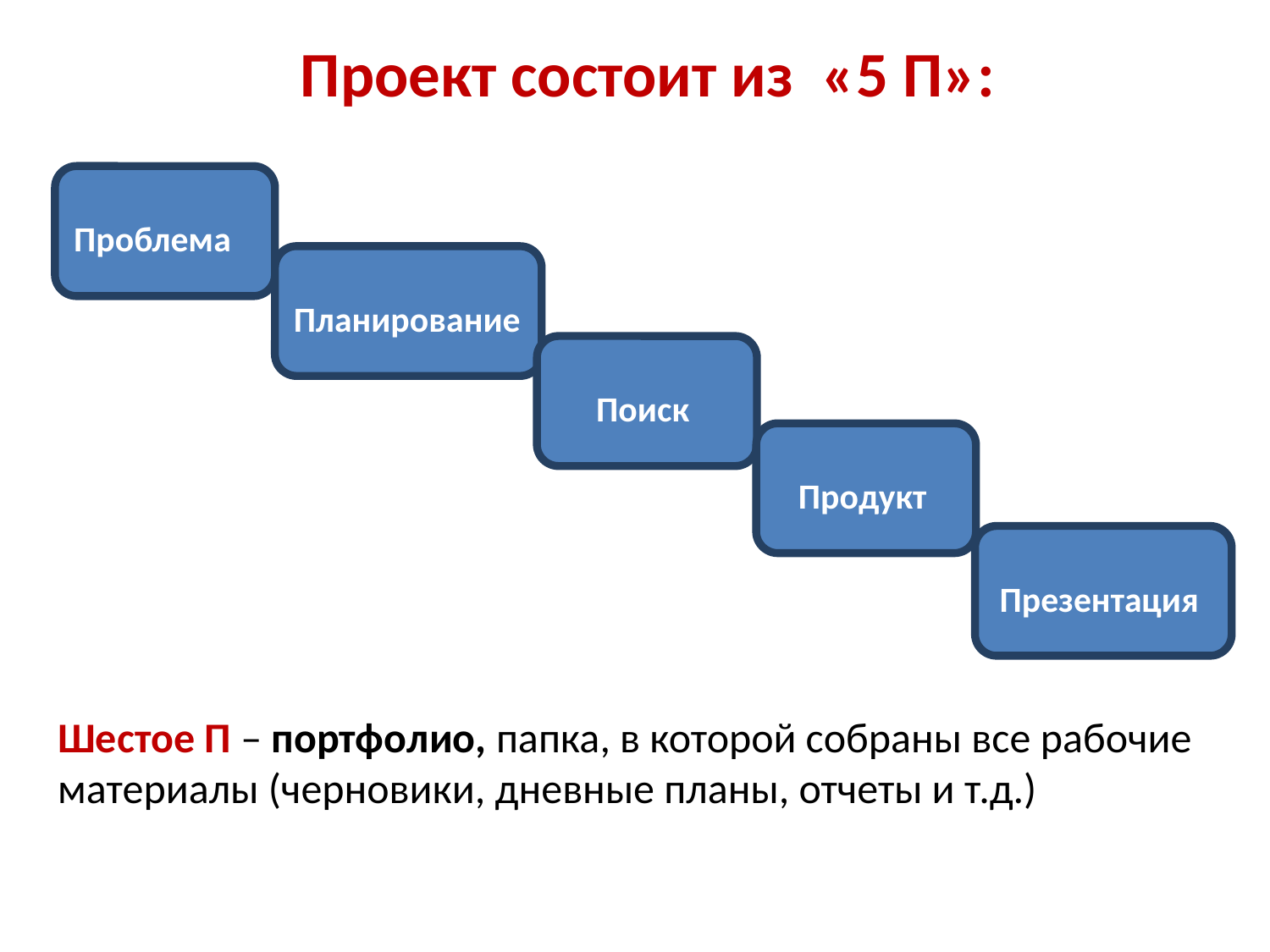

Проект состоит из  «5 П»:

Шестое П – портфолио, папка, в которой собраны все рабочие материалы (черновики, дневные планы, отчеты и т.д.)

Проблема

Планирование

Поиск

Продукт

Презентация